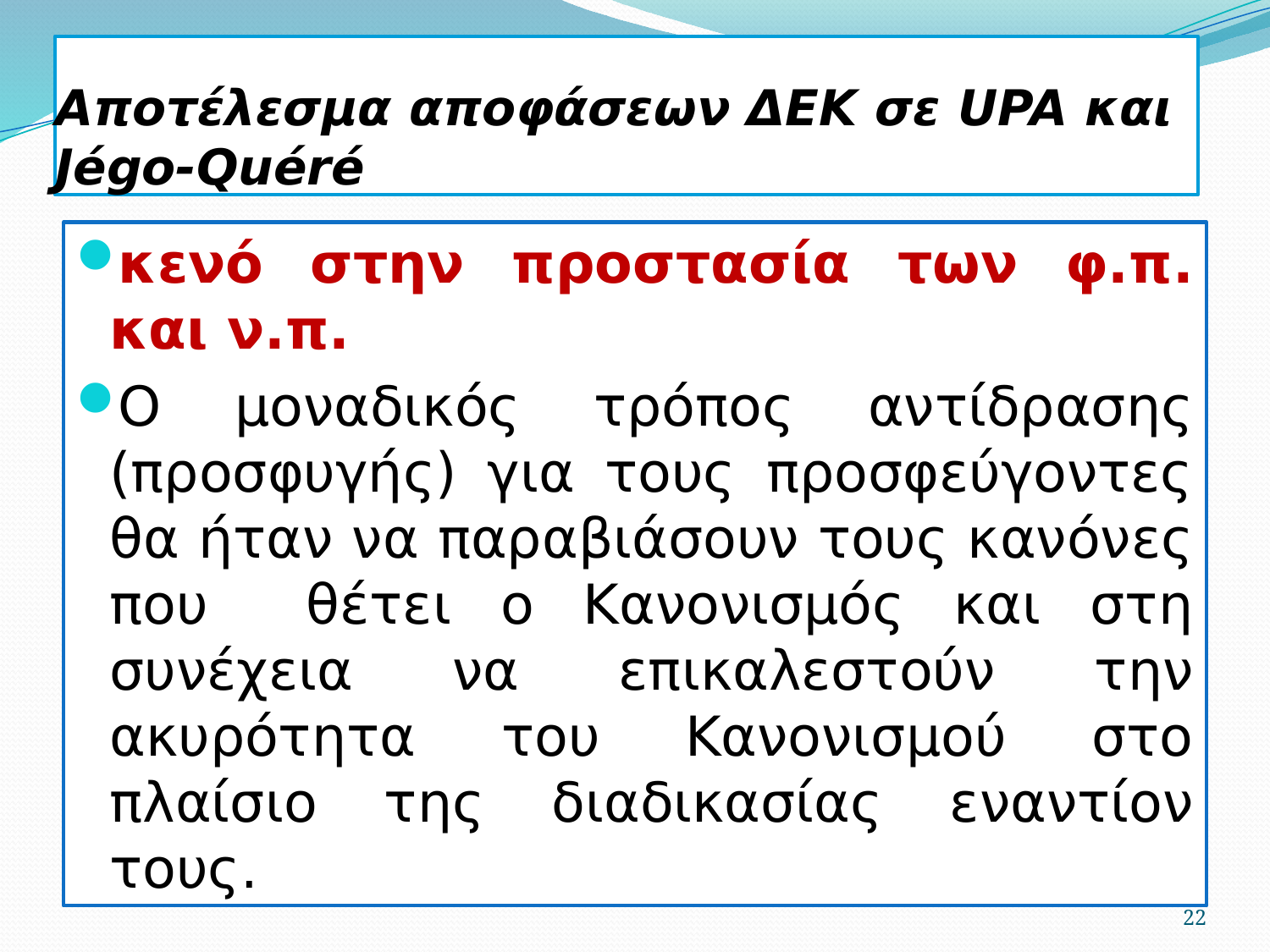

# Αποτέλεσμα αποφάσεων ΔΕΚ σε UPA και Jégo-Quéré
κενό στην προστασία των φ.π. και ν.π.
Ο μοναδικός τρόπος αντίδρασης (προσφυγής) για τους προσφεύγοντες θα ήταν να παραβιάσουν τους κανόνες που  θέτει ο Κανονισμός και στη συνέχεια να επικαλεστούν την ακυρότητα του Κανονισμού στο πλαίσιο της διαδικασίας εναντίον τους.

22